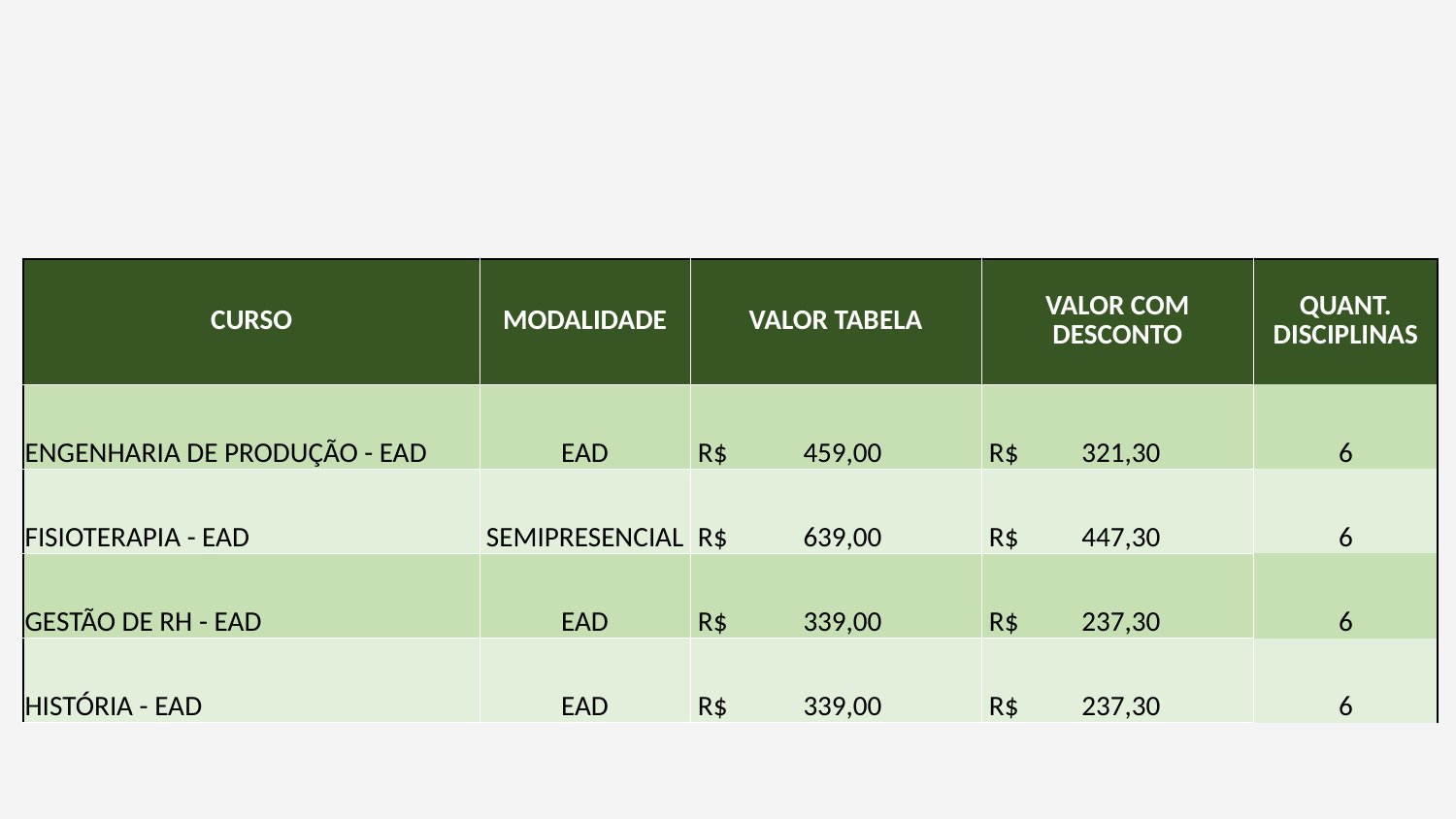

| CURSO | MODALIDADE | VALOR TABELA | VALOR COM DESCONTO | QUANT. DISCIPLINAS |
| --- | --- | --- | --- | --- |
| ENGENHARIA DE PRODUÇÃO - EAD | EAD | R$ 459,00 | R$ 321,30 | 6 |
| FISIOTERAPIA - EAD | SEMIPRESENCIAL | R$ 639,00 | R$ 447,30 | 6 |
| GESTÃO DE RH - EAD | EAD | R$ 339,00 | R$ 237,30 | 6 |
| HISTÓRIA - EAD | EAD | R$ 339,00 | R$ 237,30 | 6 |